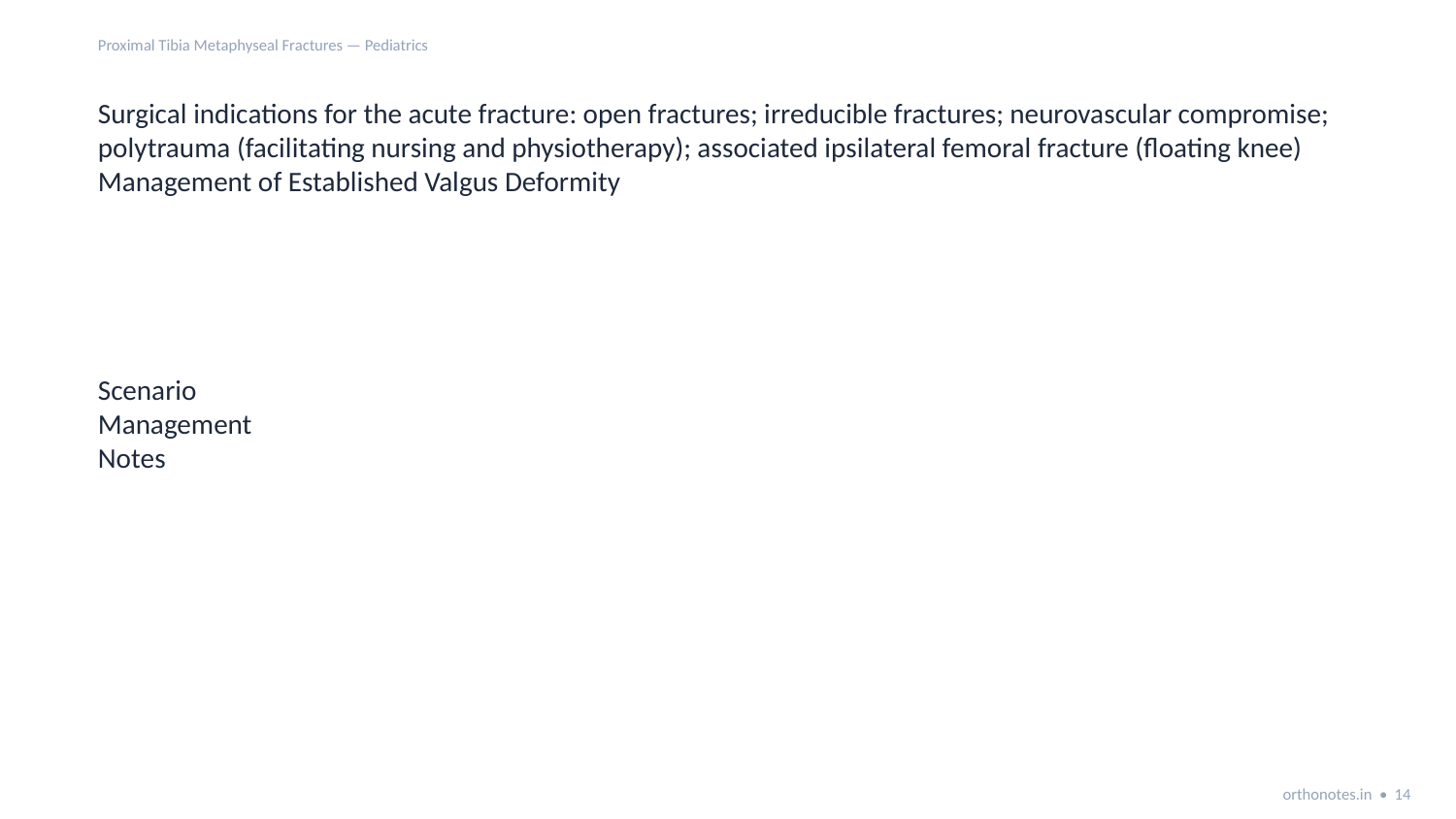

Proximal Tibia Metaphyseal Fractures — Pediatrics
Surgical indications for the acute fracture: open fractures; irreducible fractures; neurovascular compromise; polytrauma (facilitating nursing and physiotherapy); associated ipsilateral femoral fracture (floating knee)
Management of Established Valgus Deformity
Scenario
Management
Notes
orthonotes.in  •  14